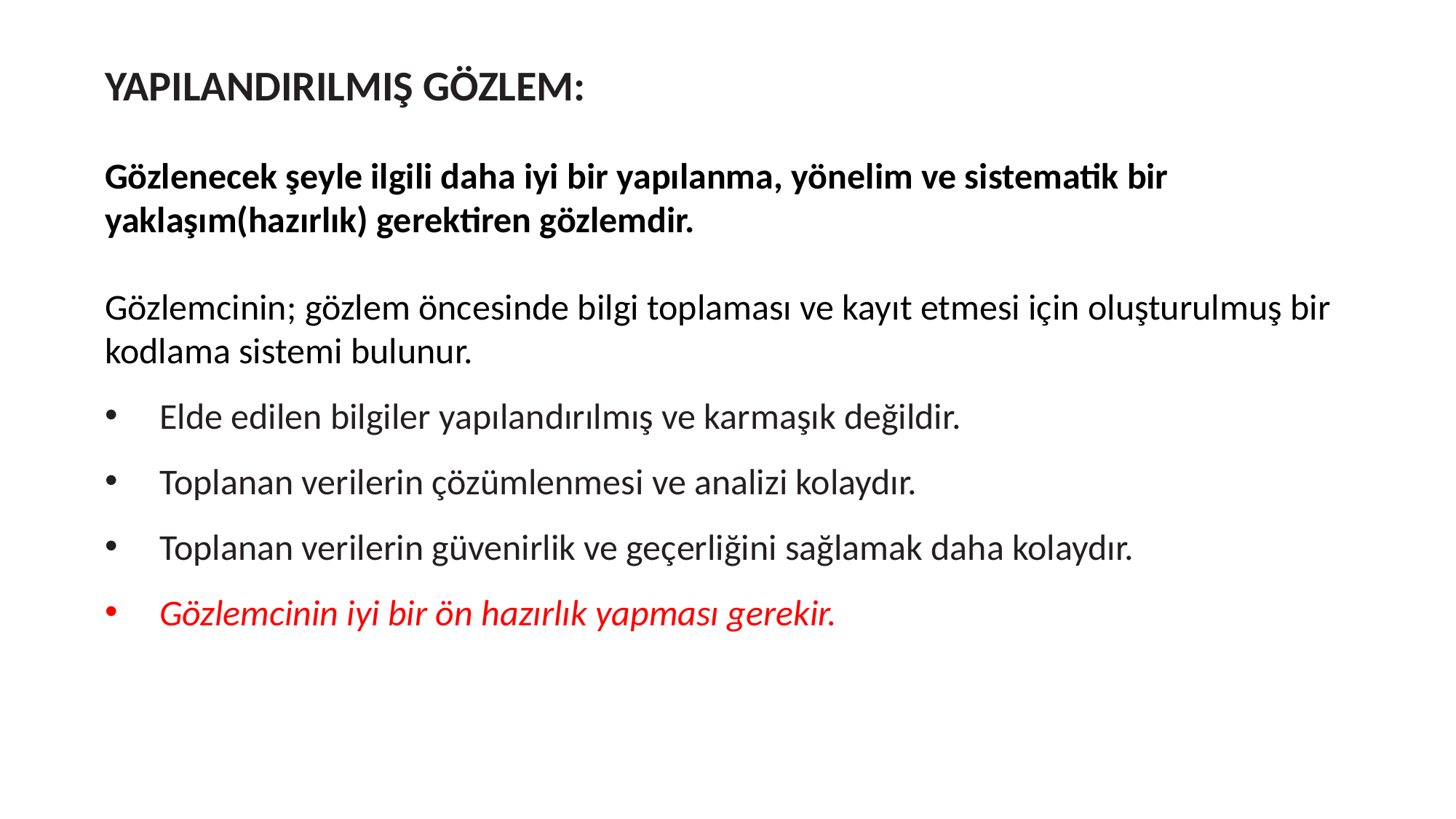

YAPILANDIRILMIŞ GÖZLEM:

Gözlenecek şeyle ilgili daha iyi bir yapılanma, yönelim ve sistematik bir yaklaşım(hazırlık) gerektiren gözlemdir.

Gözlemcinin; gözlem öncesinde bilgi toplaması ve kayıt etmesi için oluşturulmuş bir kodlama sistemi bulunur.
Elde edilen bilgiler yapılandırılmış ve karmaşık değildir.
Toplanan verilerin çözümlenmesi ve analizi kolaydır.
Toplanan verilerin güvenirlik ve geçerliğini sağlamak daha kolaydır.
Gözlemcinin iyi bir ön hazırlık yapması gerekir.